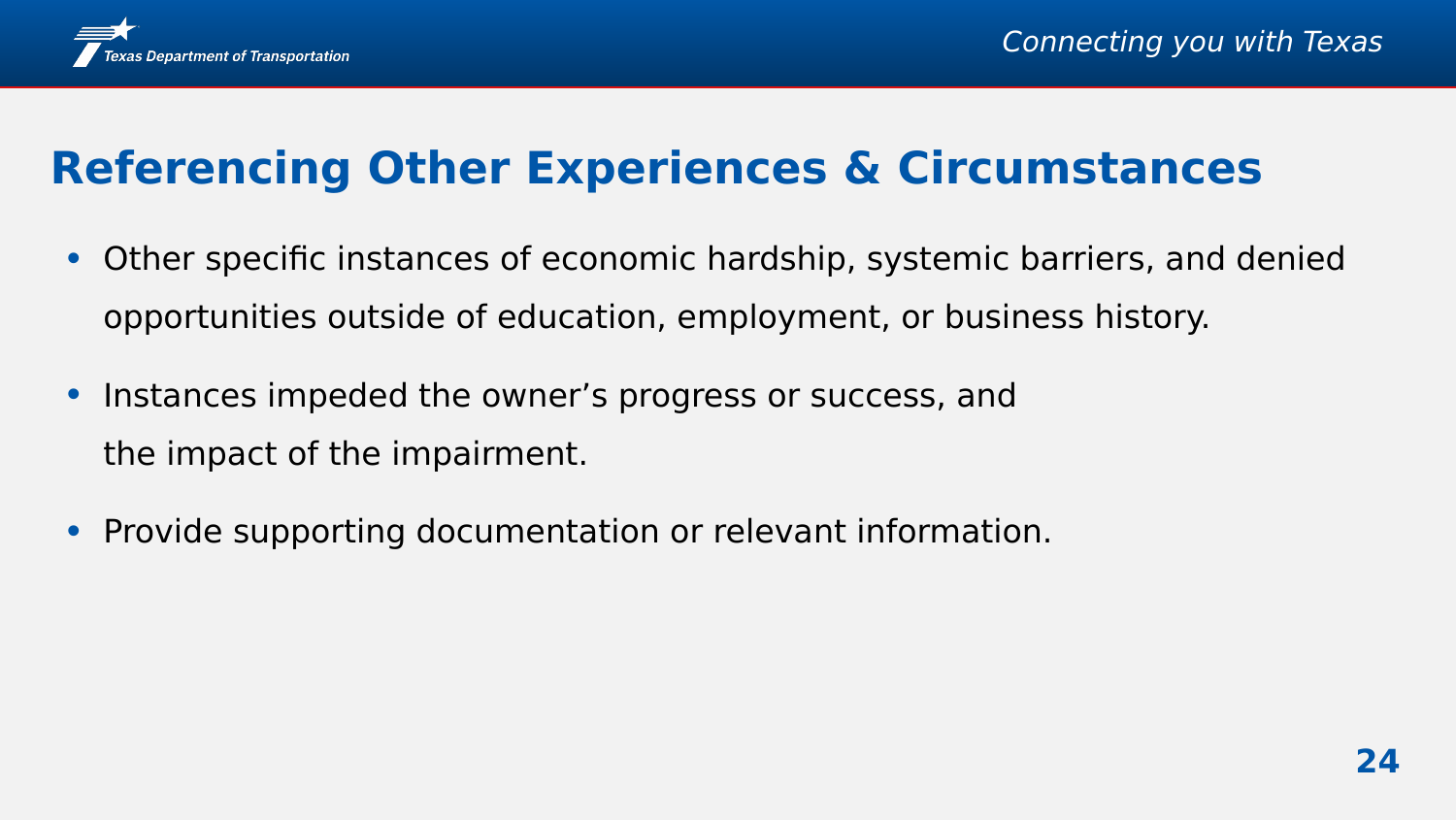

# Referencing Other Experiences & Circumstances
Other specific instances of economic hardship, systemic barriers, and denied opportunities outside of education, employment, or business history.
Instances impeded the owner’s progress or success, and
the impact of the impairment.
Provide supporting documentation or relevant information.